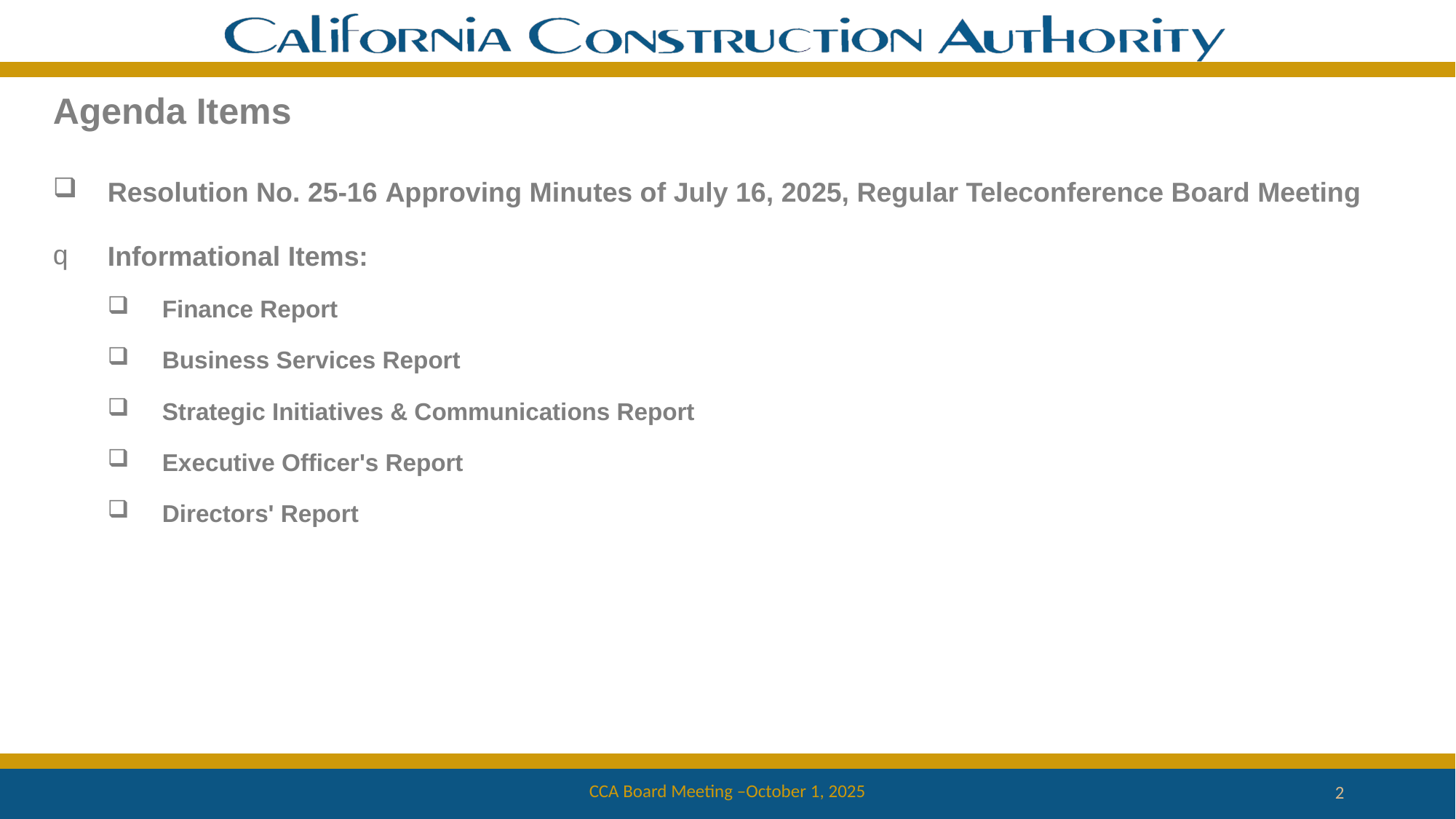

# Agenda Items
Resolution No. 25-16 Approving Minutes of July 16, 2025, Regular Teleconference Board Meeting
Informational Items:
Finance Report
Business Services Report
Strategic Initiatives & Communications Report
Executive Officer's Report
Directors' Report

CCA Board Meeting –October 1, 2025
2